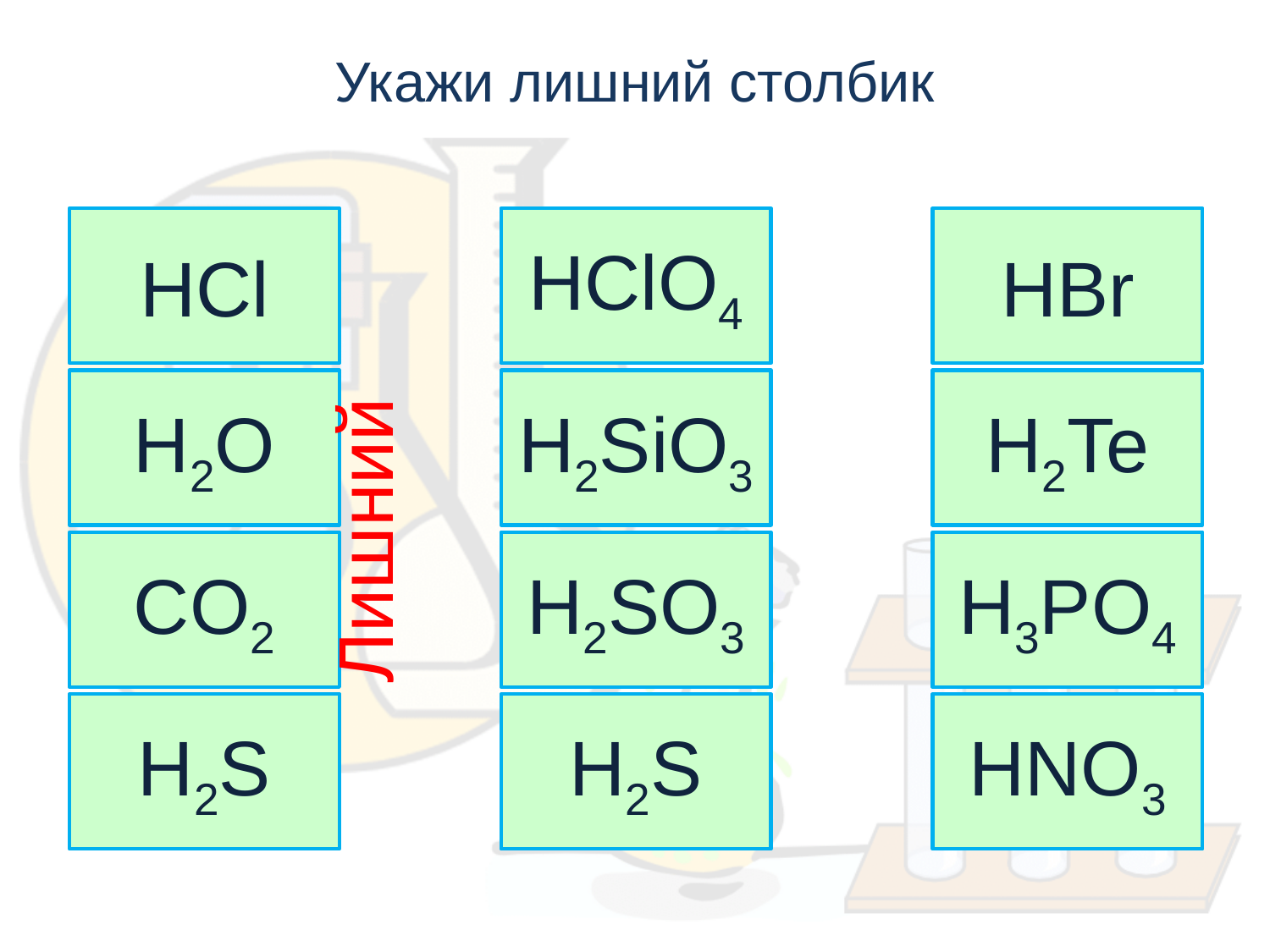

# Укажи лишний столбик
HCl
HClO4
H2SiO3
H2SO3
H2S
HBr
H2Te
H3PO4
HNO3
H2O
Лишний
CO2
H2S